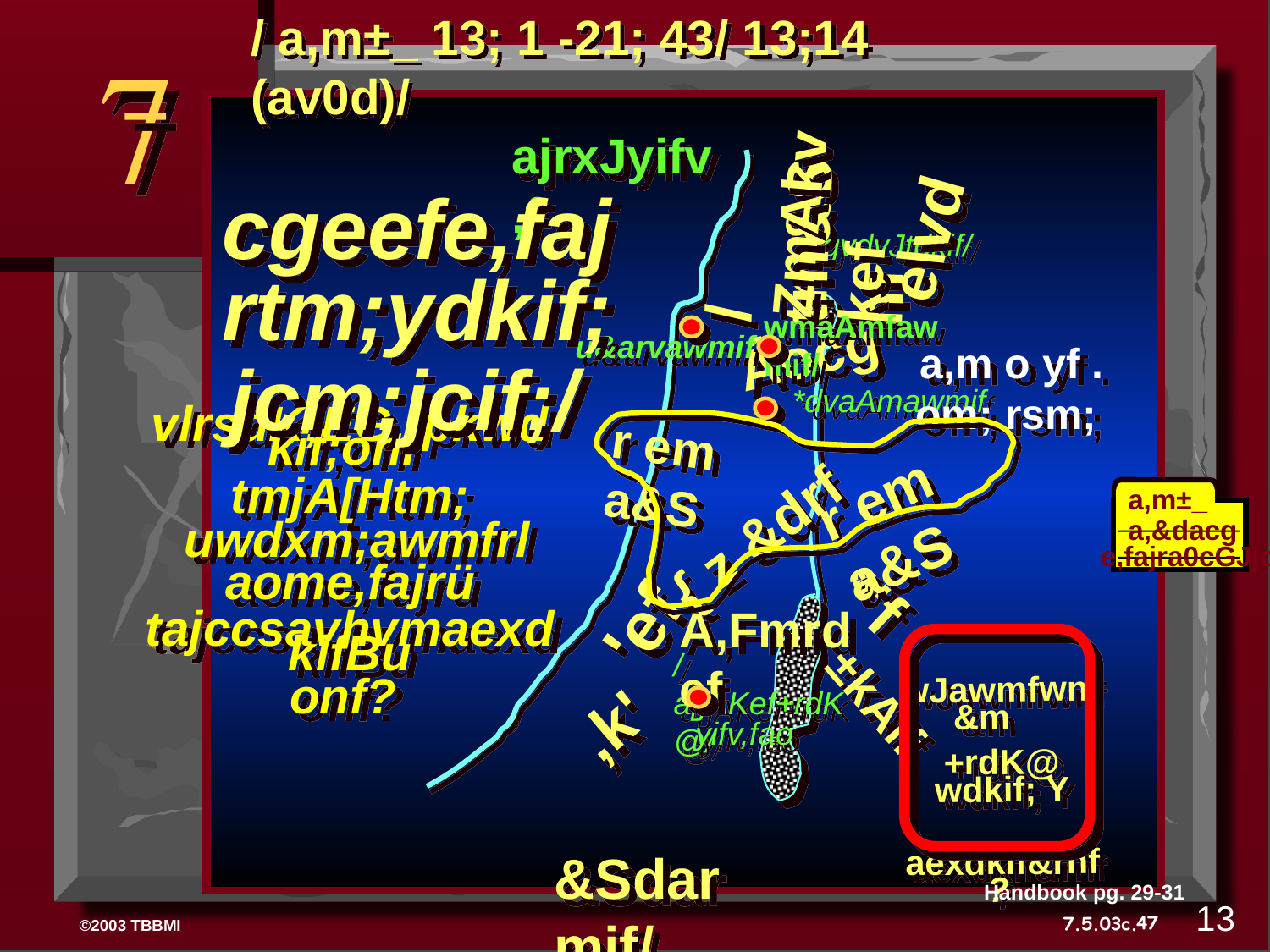

/ a,m±_ 13; 1 -21; 43/ 13;14 (av0d)/

7

ajrxJyifv,f

e\vd
/ tm&Sm
ZmAkvkef
cgeefe,fajrtm;ydkif;jcm;jcif;/
*gvdvJtdkif/

wmaAmfawmif/
 Áocg

u&arvawmif
a,m o yf . om; rsm;

*dvaAmawmif

r em a&S
r em a&S
vlrsdK;EG,fpkwdkif;onf
tmjA[Htm;
 uwdxm;awmfrl
aome,fajrü
tajccsavhvmaexdkifBu
onf?
a,m±_

{ z &drf

a,&dacg

e,fajra0cGJjcif;

 'ef

 *'f
A,Fmrdef

wJawmfwnf&m
+rdK@ wdkif; Y
 aexdkif&rnf?

/ a[jAKef+rdK@/
 ,k'

±kAif
yifv,fao
 &Sdarmif/
Handbook pg. 29-31
13
47